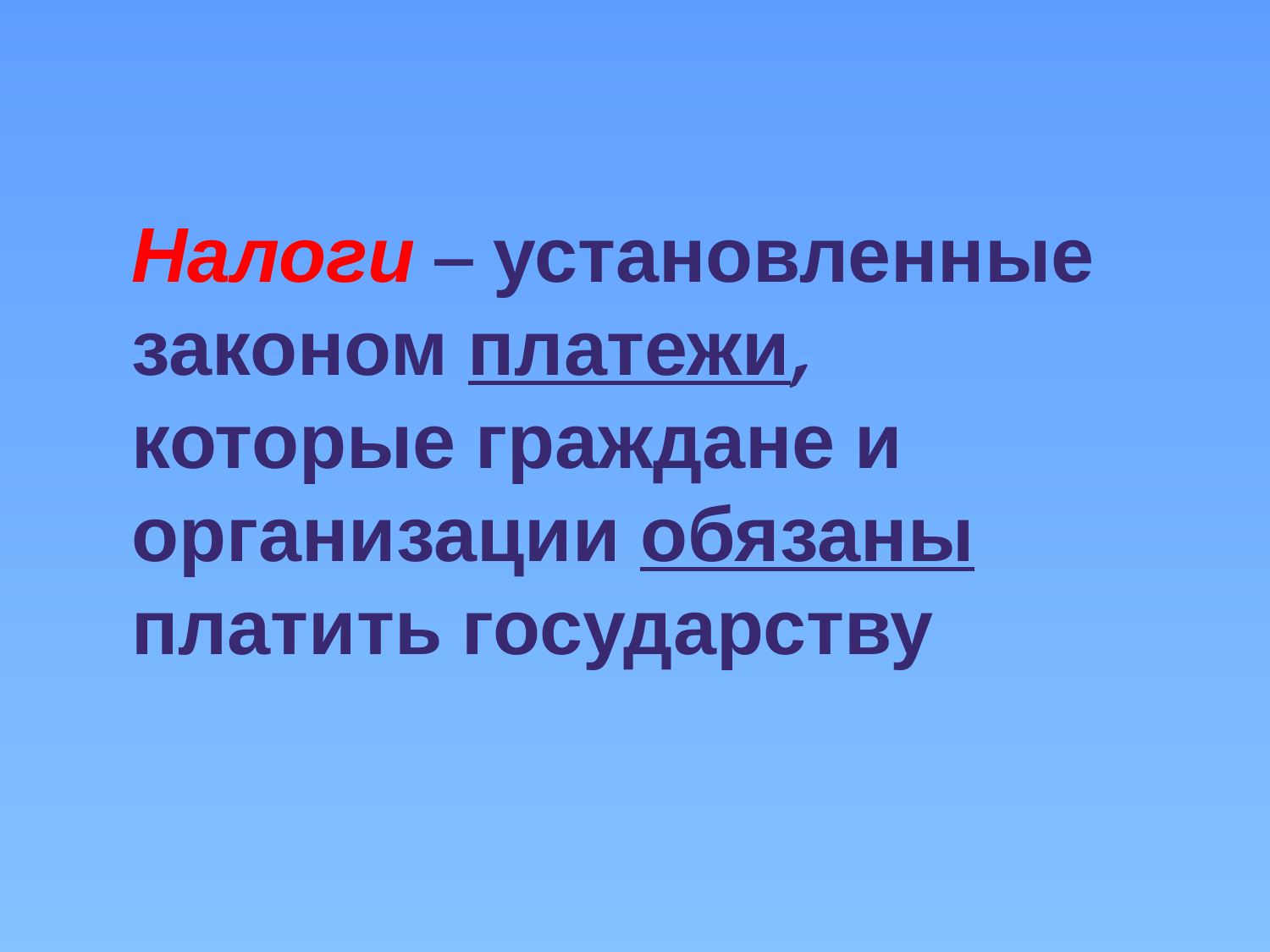

Налоги – установленные законом платежи, которые граждане и организации обязаны платить государству